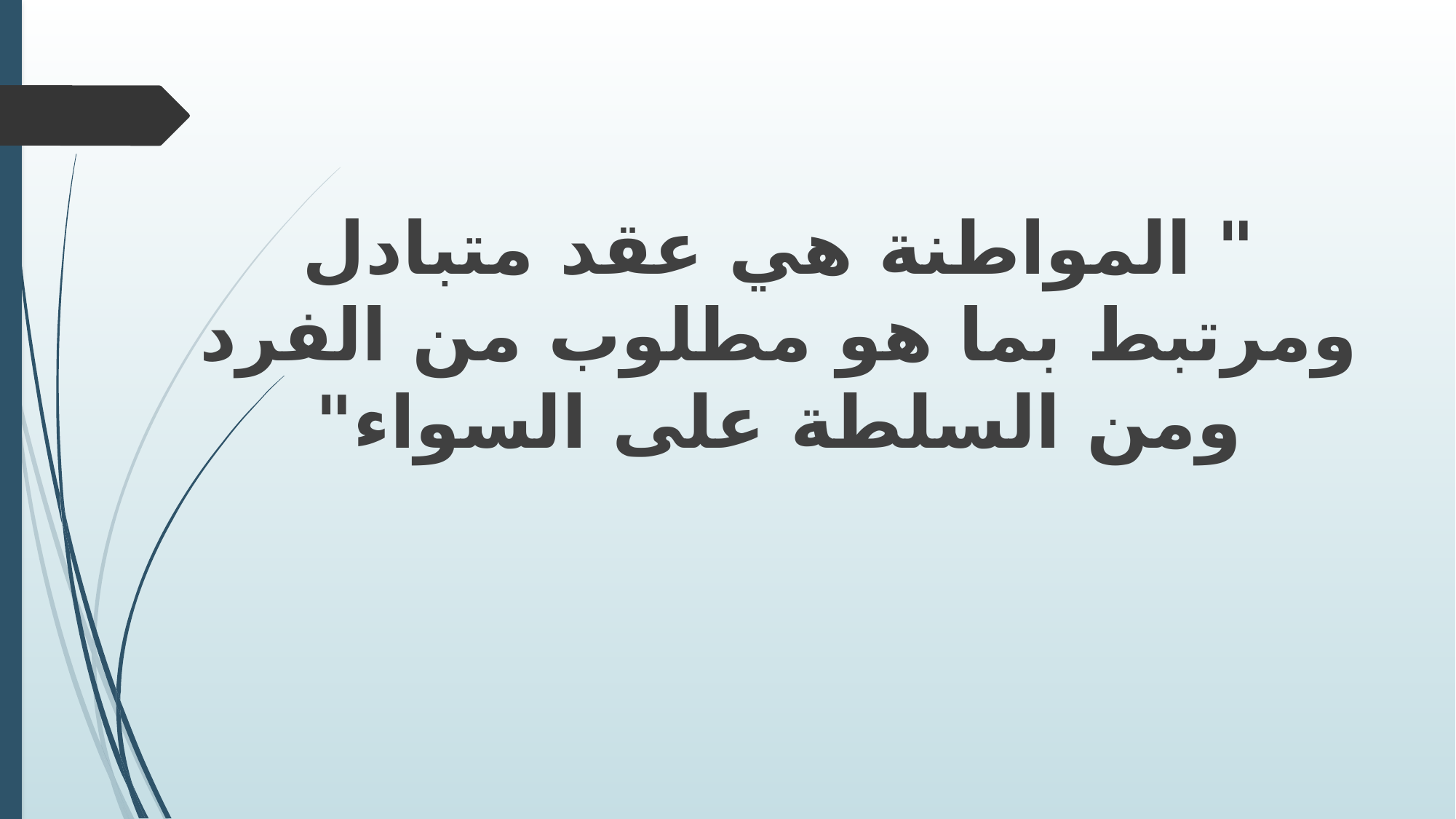

" المواطنة هي عقد متبادل ومرتبط بما هو مطلوب من الفرد ومن السلطة على السواء"